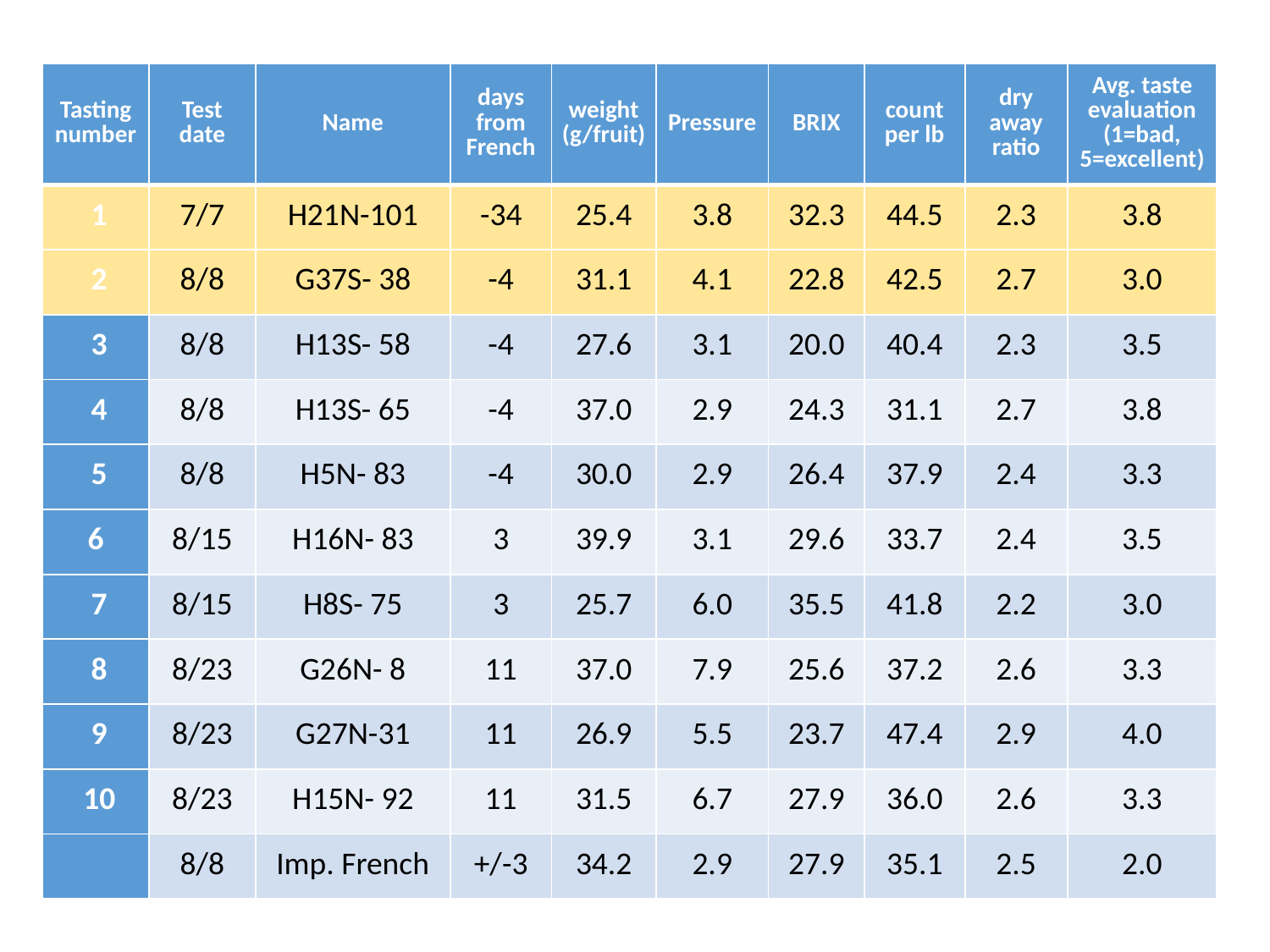

#
| Tasting number | Test date | Name | days from French | weight (g/fruit) | Pressure | BRIX | count per lb | dry away ratio | Avg. taste evaluation (1=bad, 5=excellent) |
| --- | --- | --- | --- | --- | --- | --- | --- | --- | --- |
| 1 | 7/7 | H21N-101 | -34 | 25.4 | 3.8 | 32.3 | 44.5 | 2.3 | 3.8 |
| 2 | 8/8 | G37S- 38 | -4 | 31.1 | 4.1 | 22.8 | 42.5 | 2.7 | 3.0 |
| 3 | 8/8 | H13S- 58 | -4 | 27.6 | 3.1 | 20.0 | 40.4 | 2.3 | 3.5 |
| 4 | 8/8 | H13S- 65 | -4 | 37.0 | 2.9 | 24.3 | 31.1 | 2.7 | 3.8 |
| 5 | 8/8 | H5N- 83 | -4 | 30.0 | 2.9 | 26.4 | 37.9 | 2.4 | 3.3 |
| 6 | 8/15 | H16N- 83 | 3 | 39.9 | 3.1 | 29.6 | 33.7 | 2.4 | 3.5 |
| 7 | 8/15 | H8S- 75 | 3 | 25.7 | 6.0 | 35.5 | 41.8 | 2.2 | 3.0 |
| 8 | 8/23 | G26N- 8 | 11 | 37.0 | 7.9 | 25.6 | 37.2 | 2.6 | 3.3 |
| 9 | 8/23 | G27N-31 | 11 | 26.9 | 5.5 | 23.7 | 47.4 | 2.9 | 4.0 |
| 10 | 8/23 | H15N- 92 | 11 | 31.5 | 6.7 | 27.9 | 36.0 | 2.6 | 3.3 |
|  | 8/8 | Imp. French | +/-3 | 34.2 | 2.9 | 27.9 | 35.1 | 2.5 | 2.0 |